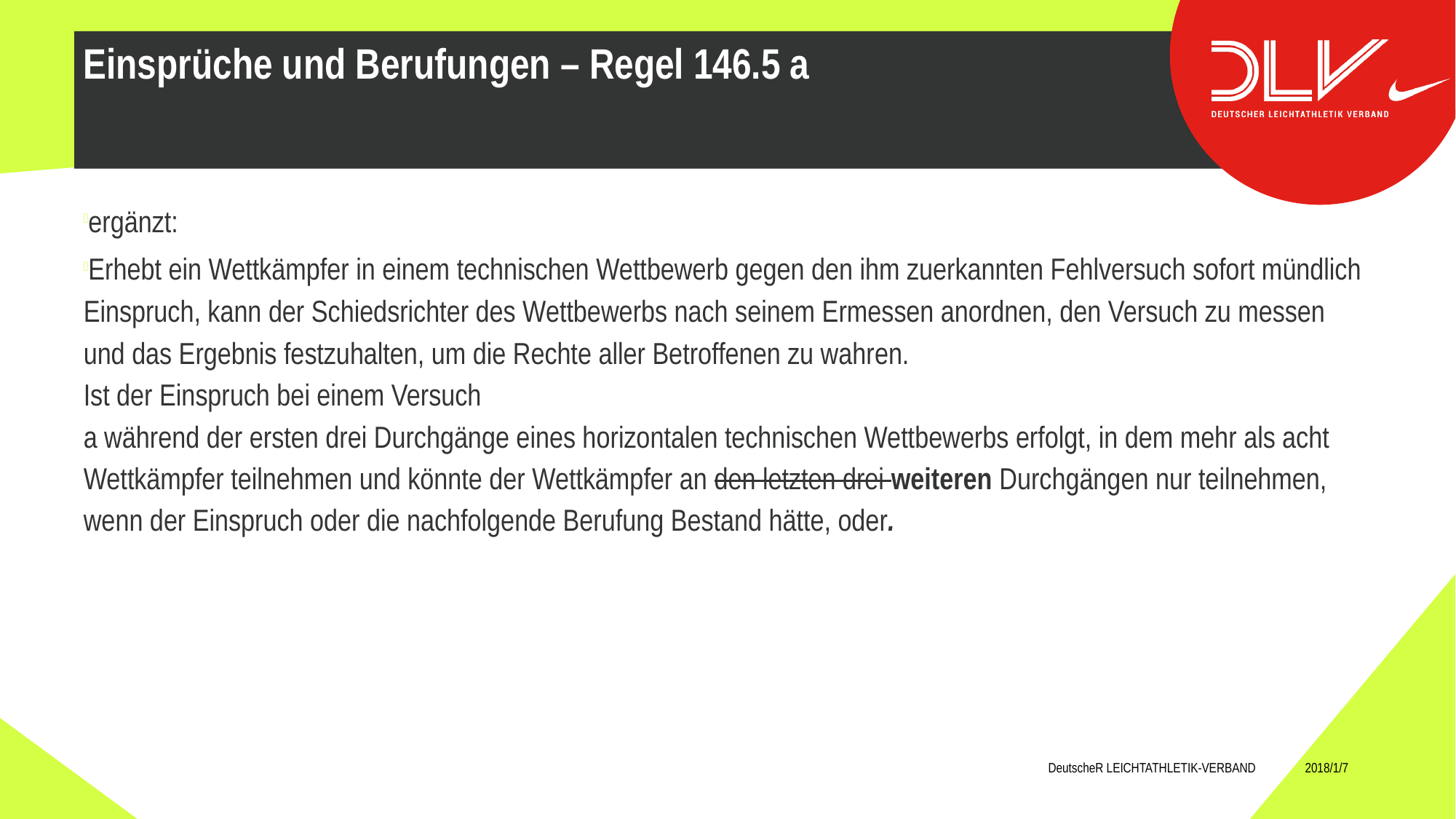

ergänzt:
Erhebt ein Wettkämpfer in einem technischen Wettbewerb gegen den ihm zuerkannten Fehlversuch sofort mündlich Einspruch, kann der Schiedsrichter des Wettbewerbs nach seinem Ermessen anordnen, den Versuch zu messen und das Ergebnis festzuhalten, um die Rechte aller Betroffenen zu wahren.
Ist der Einspruch bei einem Versuch
a während der ersten drei Durchgänge eines horizontalen technischen Wettbewerbs erfolgt, in dem mehr als acht Wettkämpfer teilnehmen und könnte der Wettkämpfer an den letzten drei weiteren Durchgängen nur teilnehmen, wenn der Einspruch oder die nachfolgende Berufung Bestand hätte, oder.
Einsprüche und Berufungen – Regel 146.5 a